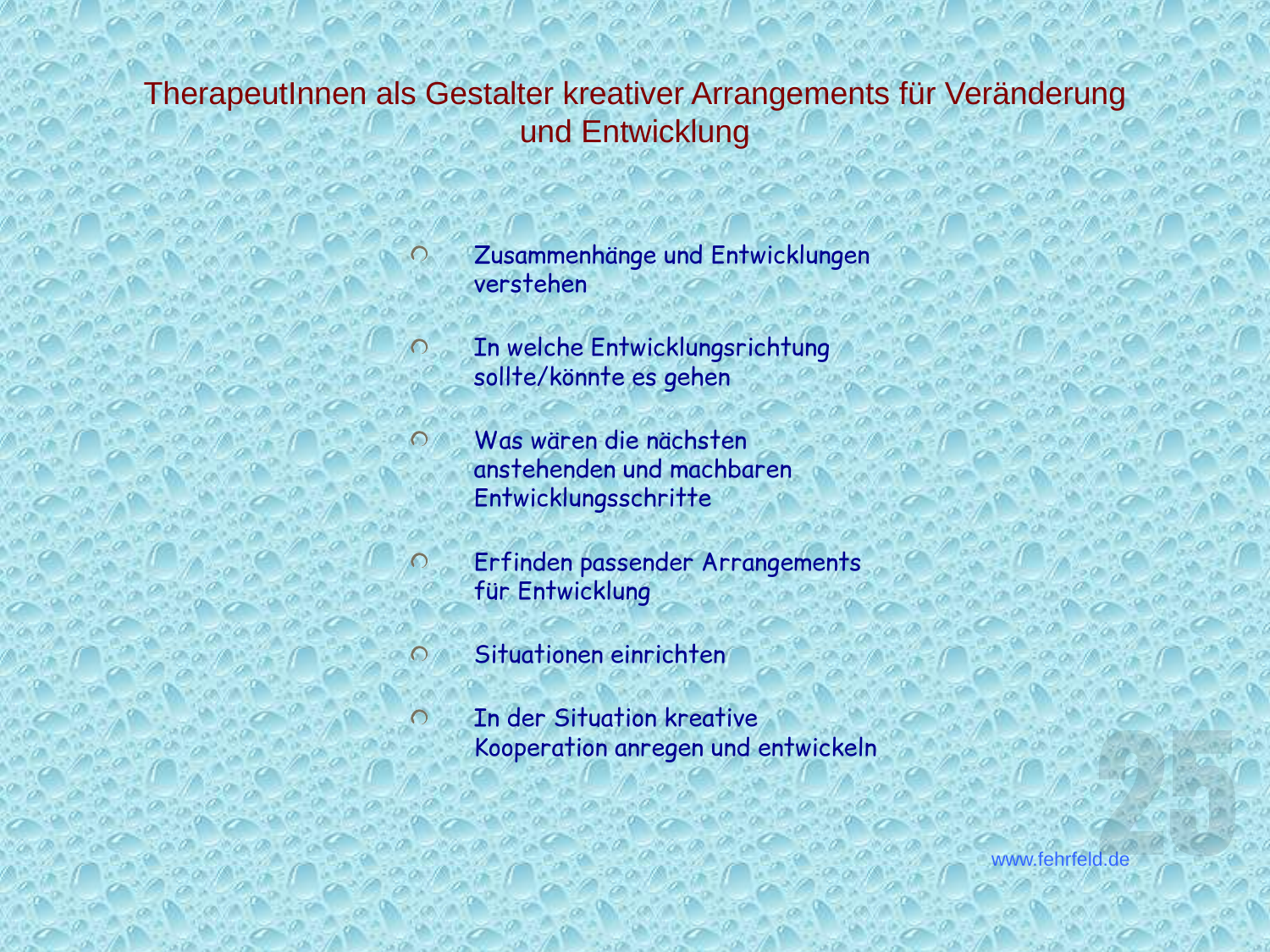

# TherapeutInnen als Gestalter kreativer Arrangements für Veränderung und Entwicklung
Zusammenhänge und Entwicklungen verstehen
In welche Entwicklungsrichtung sollte/könnte es gehen
Was wären die nächsten anstehenden und machbaren Entwicklungsschritte
Erfinden passender Arrangements für Entwicklung
Situationen einrichten
In der Situation kreative Kooperation anregen und entwickeln
25
www.fehrfeld.de